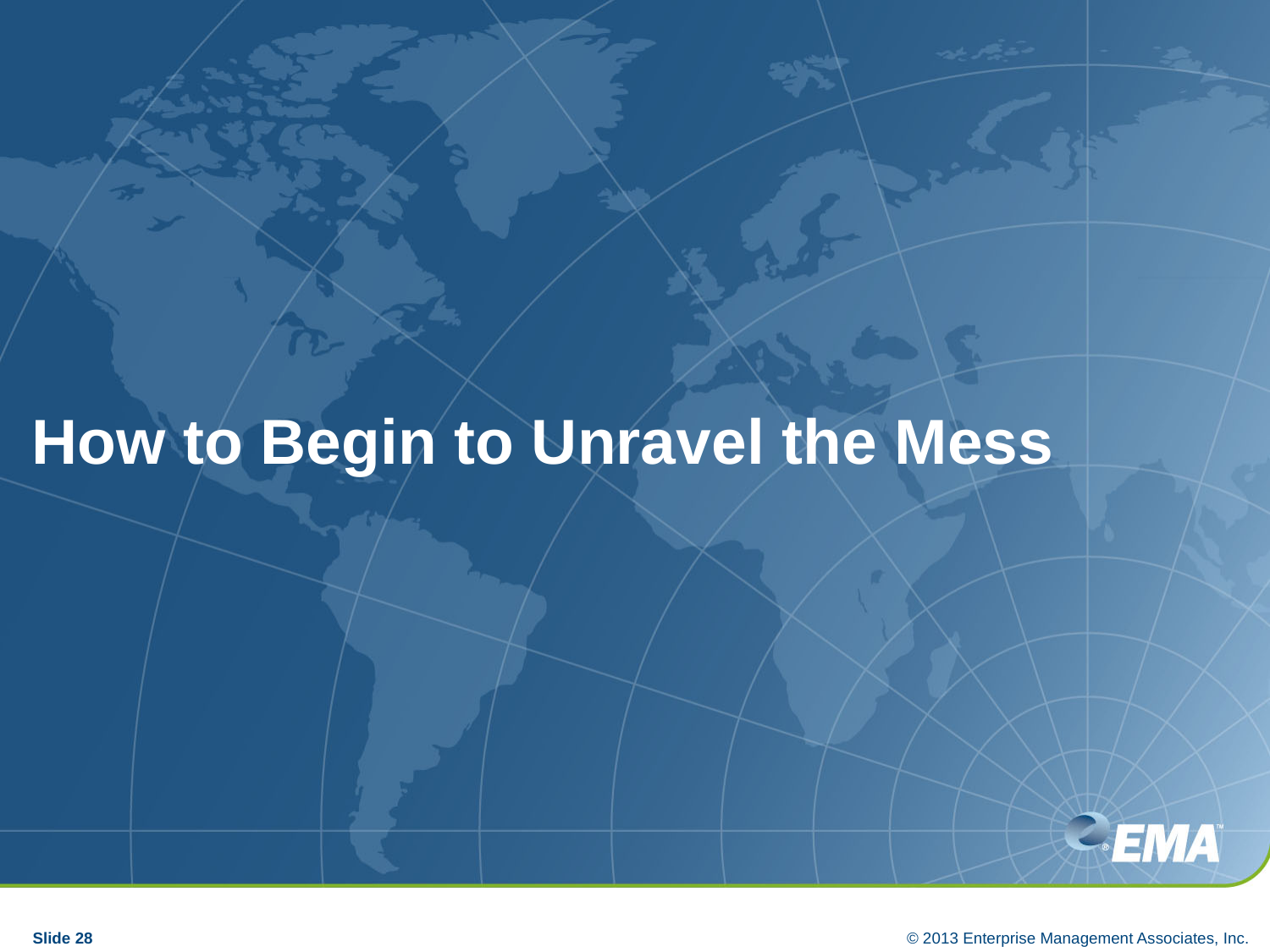

# How to Begin to Unravel the Mess
Slide 28
© 2013 Enterprise Management Associates, Inc.